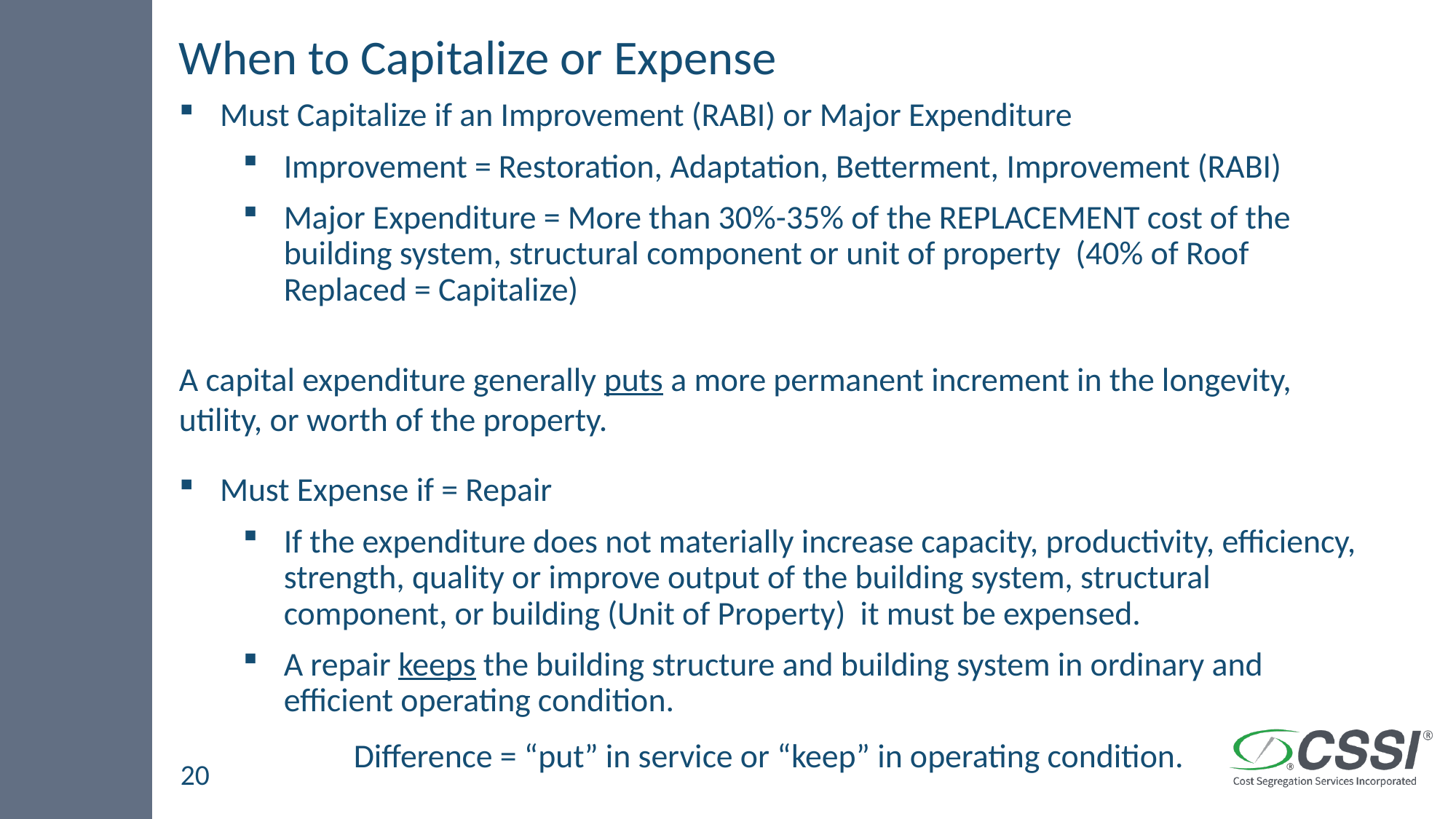

# When to Capitalize or Expense
Must Capitalize if an Improvement (RABI) or Major Expenditure
Improvement = Restoration, Adaptation, Betterment, Improvement (RABI)
Major Expenditure = More than 30%-35% of the REPLACEMENT cost of the building system, structural component or unit of property  (40% of Roof Replaced = Capitalize)

A capital expenditure generally puts a more permanent increment in the longevity, utility, or worth of the property.

Must Expense if = Repair
If the expenditure does not materially increase capacity, productivity, efficiency, strength, quality or improve output of the building system, structural component, or building (Unit of Property)  it must be expensed.
A repair keeps the building structure and building system in ordinary and efficient operating condition.
Difference = “put” in service or “keep” in operating condition.

20